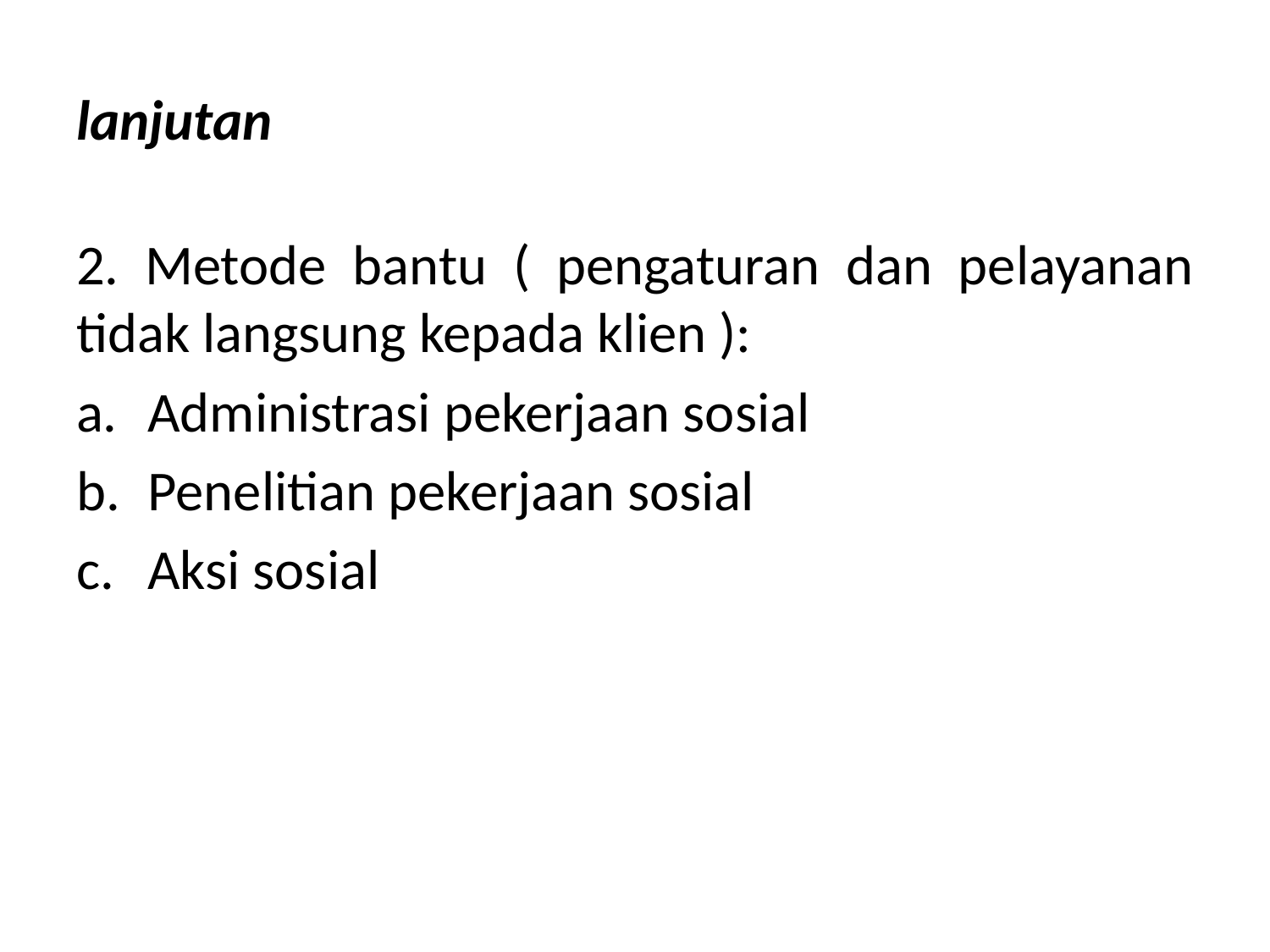

# lanjutan
2. Metode bantu ( pengaturan dan pelayanan tidak langsung kepada klien ):
Administrasi pekerjaan sosial
Penelitian pekerjaan sosial
Aksi sosial